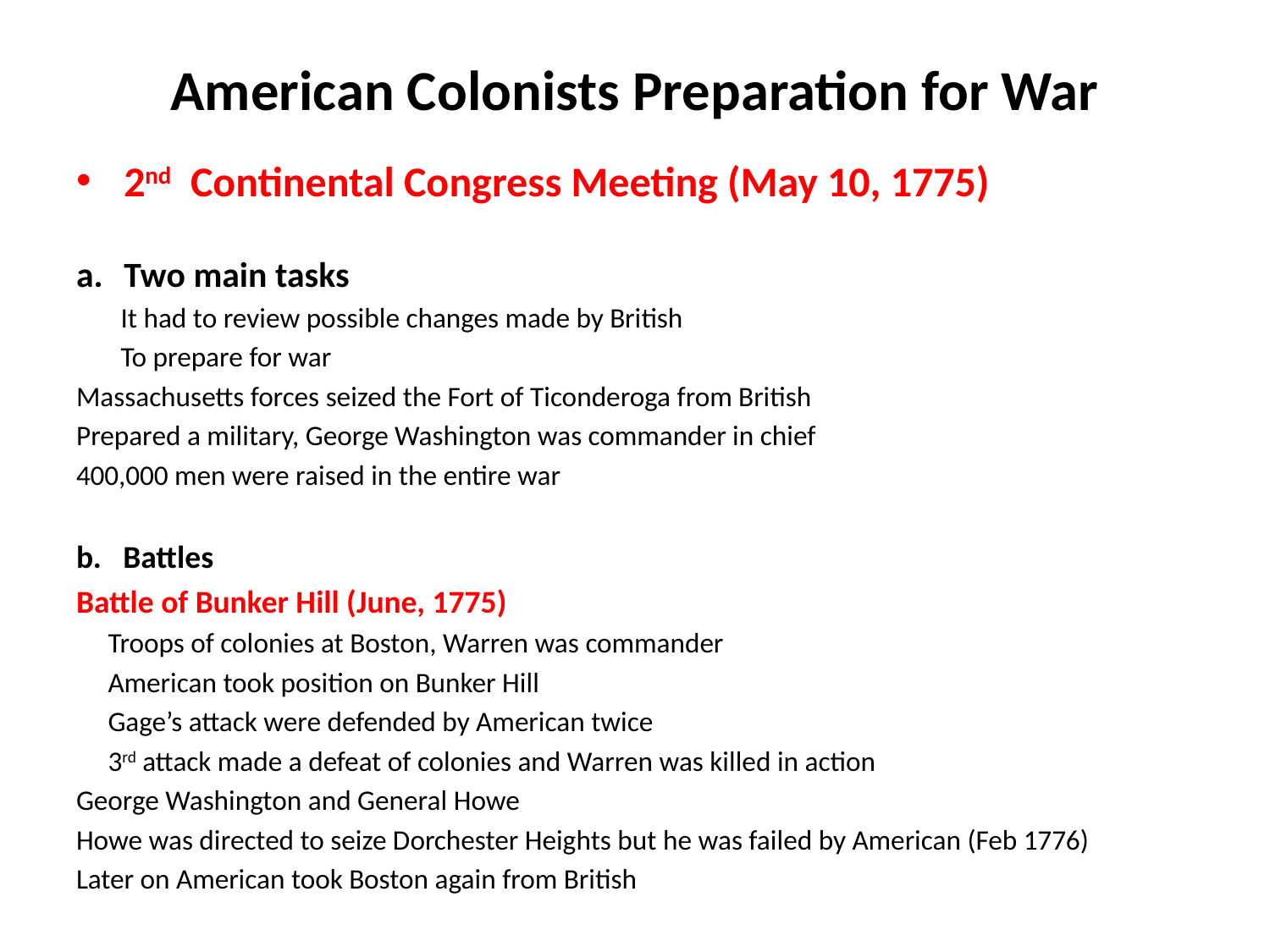

# American Colonists Preparation for War
2nd  Continental Congress Meeting (May 10, 1775)

Two main tasks
       It had to review possible changes made by British
       To prepare for war
Massachusetts forces seized the Fort of Ticonderoga from British
Prepared a military, George Washington was commander in chief
400,000 men were raised in the entire war

b.   Battles
Battle of Bunker Hill (June, 1775)
     Troops of colonies at Boston, Warren was commander
     American took position on Bunker Hill
     Gage’s attack were defended by American twice
     3rd attack made a defeat of colonies and Warren was killed in action
George Washington and General Howe
Howe was directed to seize Dorchester Heights but he was failed by American (Feb 1776)
Later on American took Boston again from British